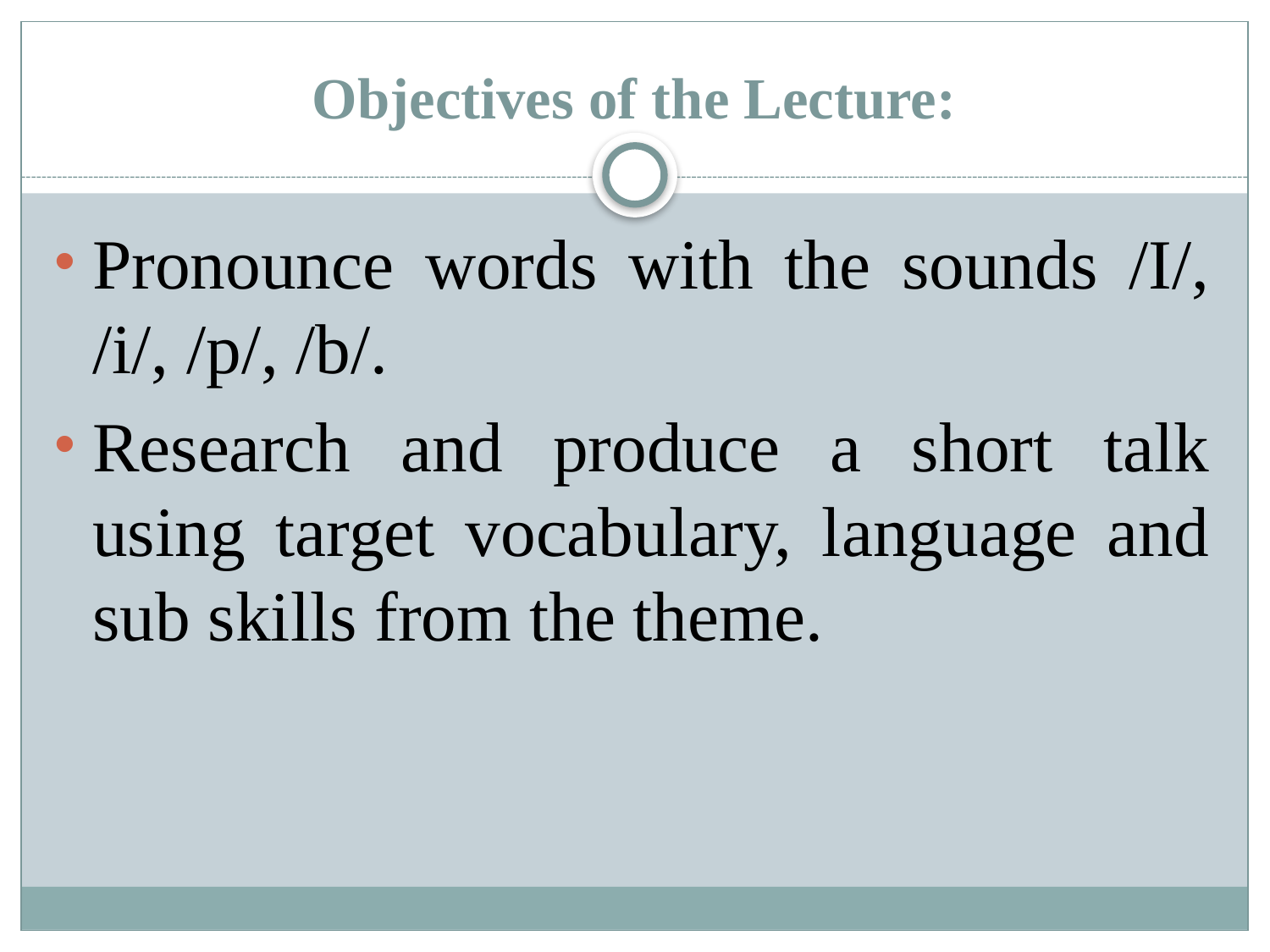

# Objectives of the Lecture:
Pronounce words with the sounds /I/, /i/, /p/, /b/.
Research and produce a short talk using target vocabulary, language and sub skills from the theme.